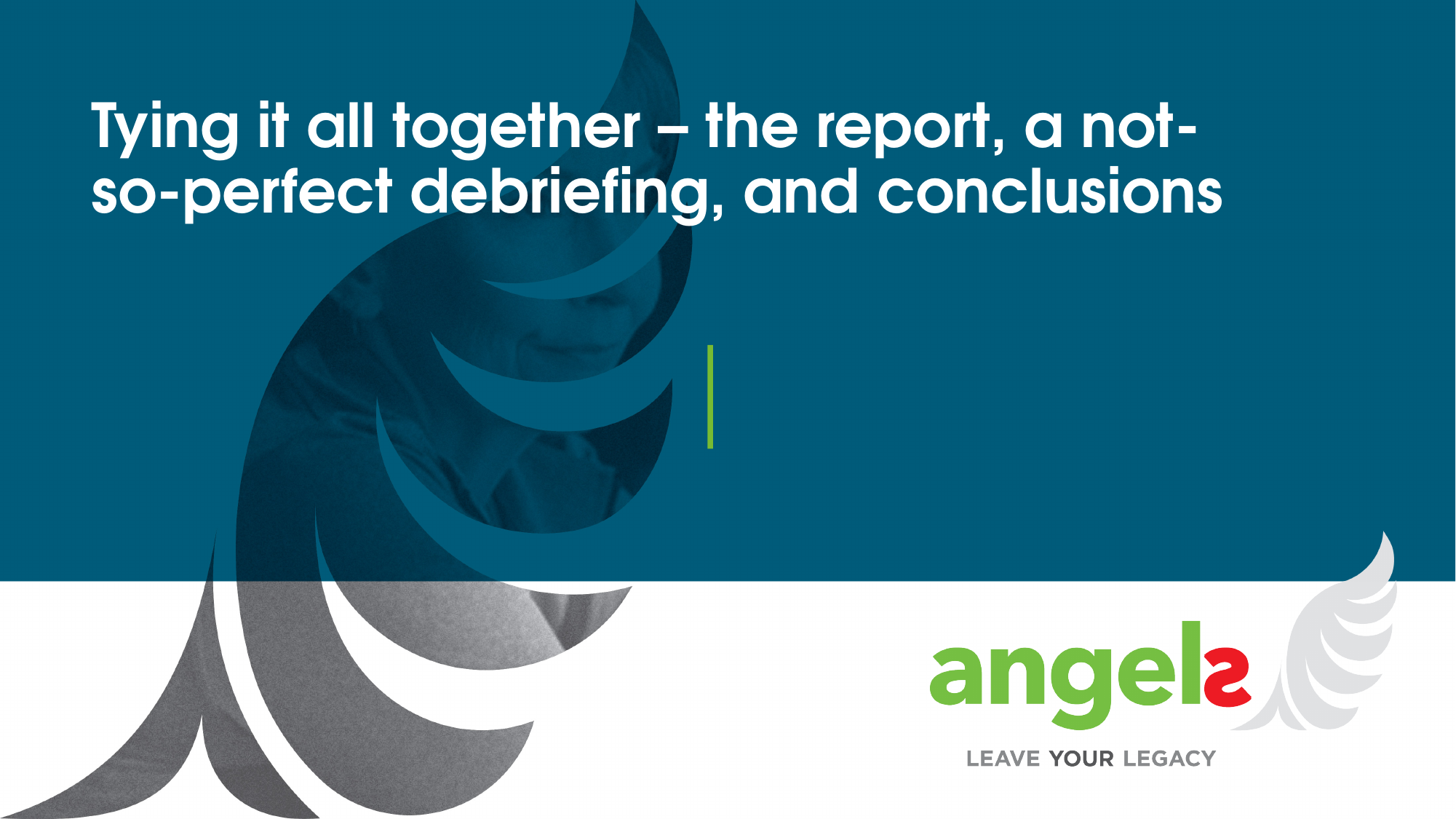

# Tying it all together – the report, a not-so-perfect debriefing, and conclusions